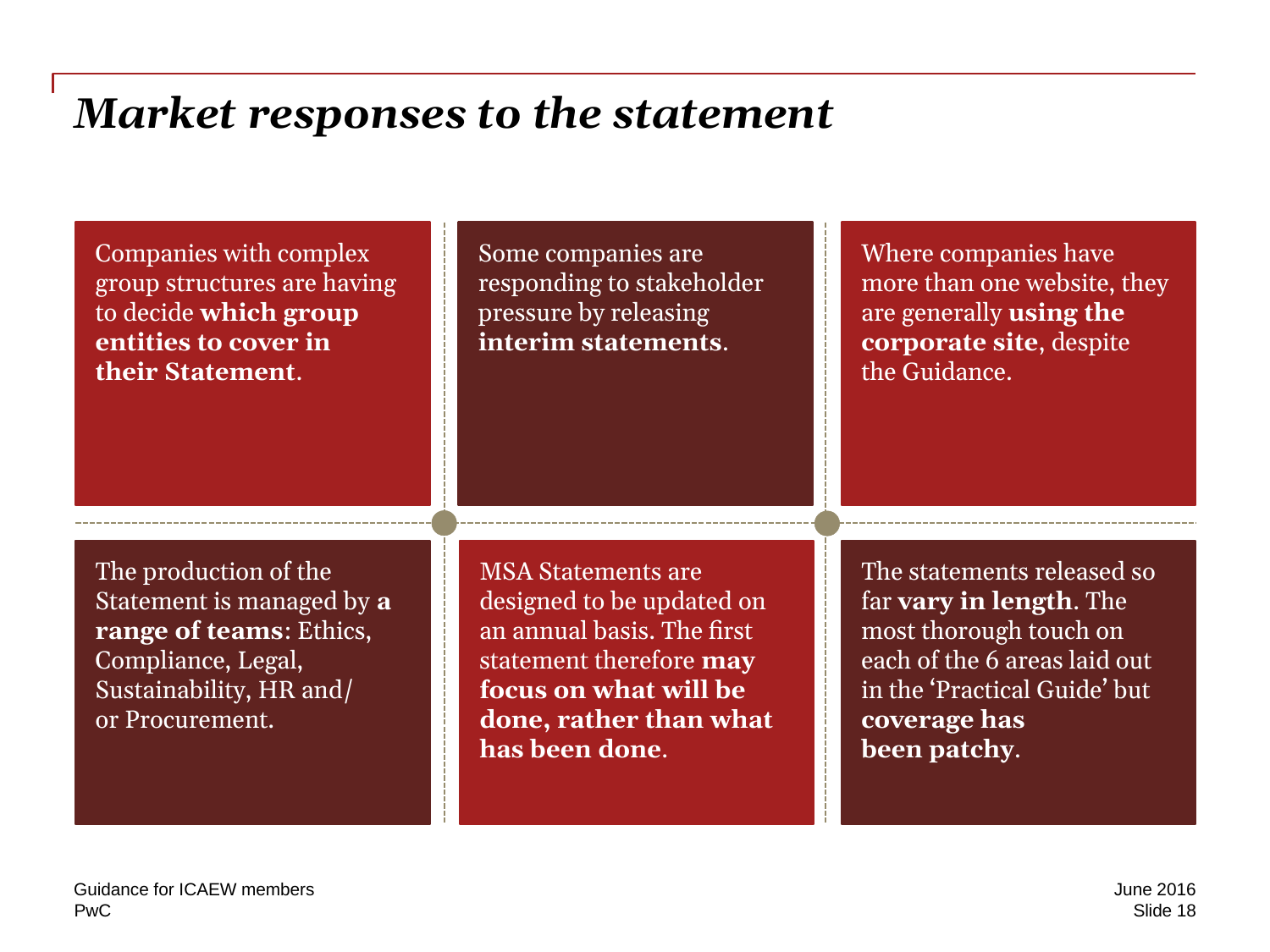

# Market responses to the statement
Companies with complex group structures are having to decide which group entities to cover in
their Statement.
Some companies are responding to stakeholder pressure by releasing interim statements.
Where companies have more than one website, they are generally using the corporate site, despite
the Guidance.

The production of the Statement is managed by a range of teams: Ethics, Compliance, Legal, Sustainability, HR and/
or Procurement.
MSA Statements are designed to be updated on an annual basis. The first statement therefore may focus on what will be done, rather than what has been done.
The statements released so far vary in length. The most thorough touch on each of the 6 areas laid out in the ‘Practical Guide’ but coverage has
been patchy.
Guidance for ICAEW members
June 2016
Slide 18